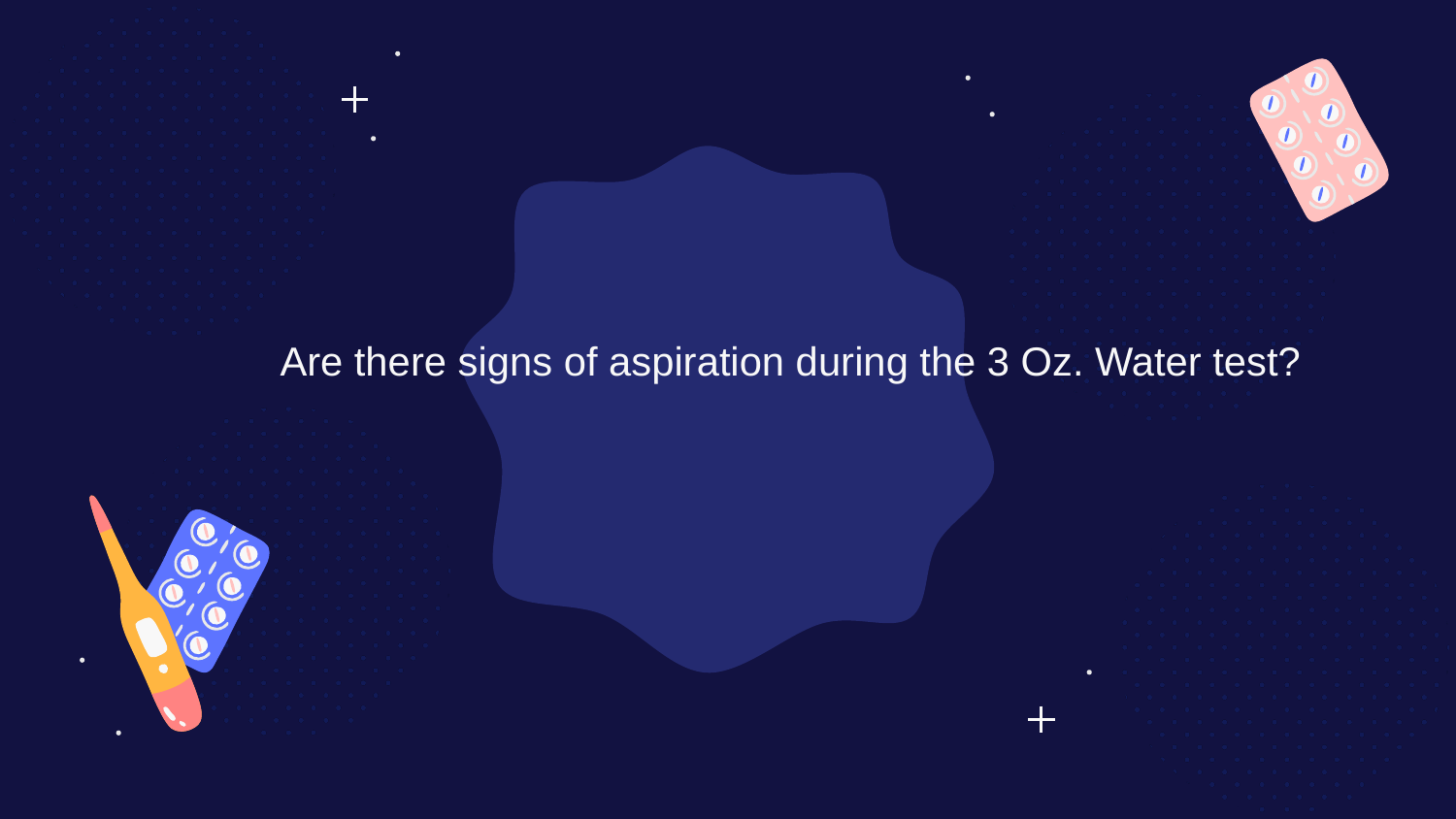

# Are there signs of aspiration during the 3 Oz. Water test?